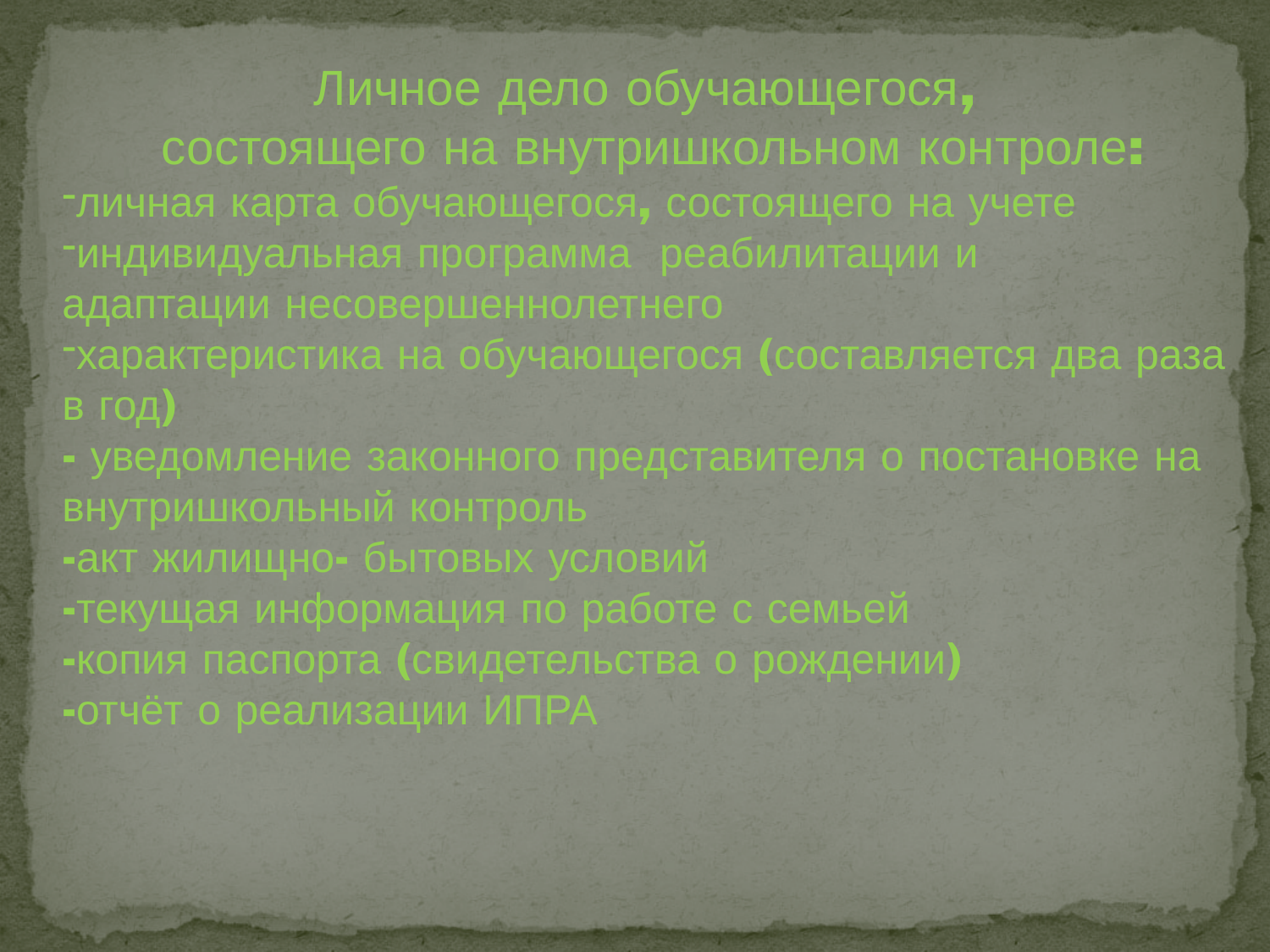

Личное дело обучающегося,
 состоящего на внутришкольном контроле:
личная карта обучающегося, состоящего на учете
индивидуальная программа  реабилитации и
адаптации несовершеннолетнего
характеристика на обучающегося (составляется два раза в год)
- уведомление законного представителя о постановке на внутришкольный контроль
-акт жилищно- бытовых условий
-текущая информация по работе с семьей
-копия паспорта (свидетельства о рождении)
-отчёт о реализации ИПРА